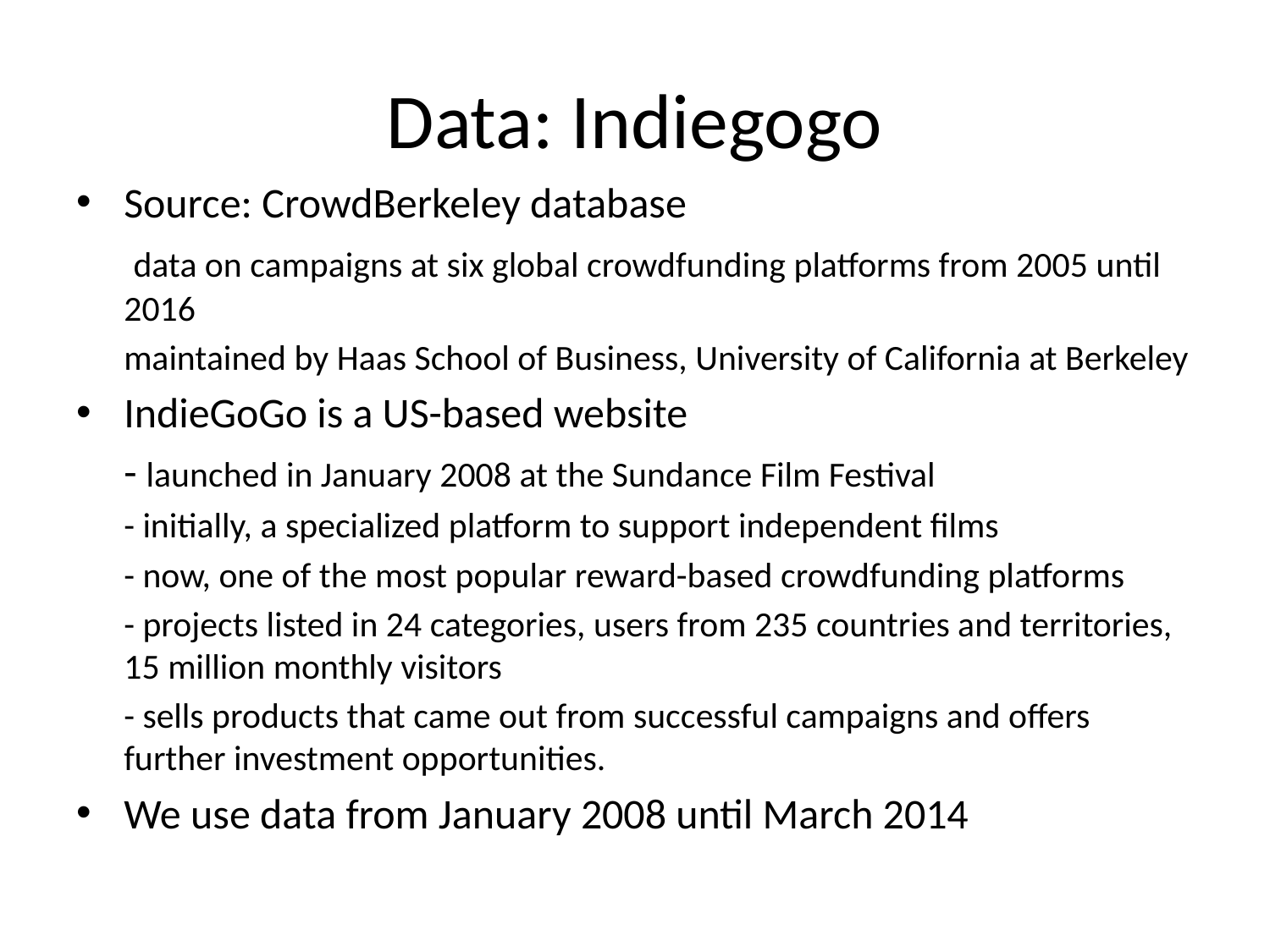

# Data: Indiegogo
Source: CrowdBerkeley database
      data on campaigns at six global crowdfunding platforms from 2005 until 2016
	maintained by Haas School of Business, University of California at Berkeley
IndieGoGo is a US-based website
	- launched in January 2008 at the Sundance Film Festival
	- initially, a specialized platform to support independent films
	- now, one of the most popular reward-based crowdfunding platforms
	- projects listed in 24 categories, users from 235 countries and territories, 15 million monthly visitors
	- sells products that came out from successful campaigns and offers further investment opportunities.
We use data from January 2008 until March 2014